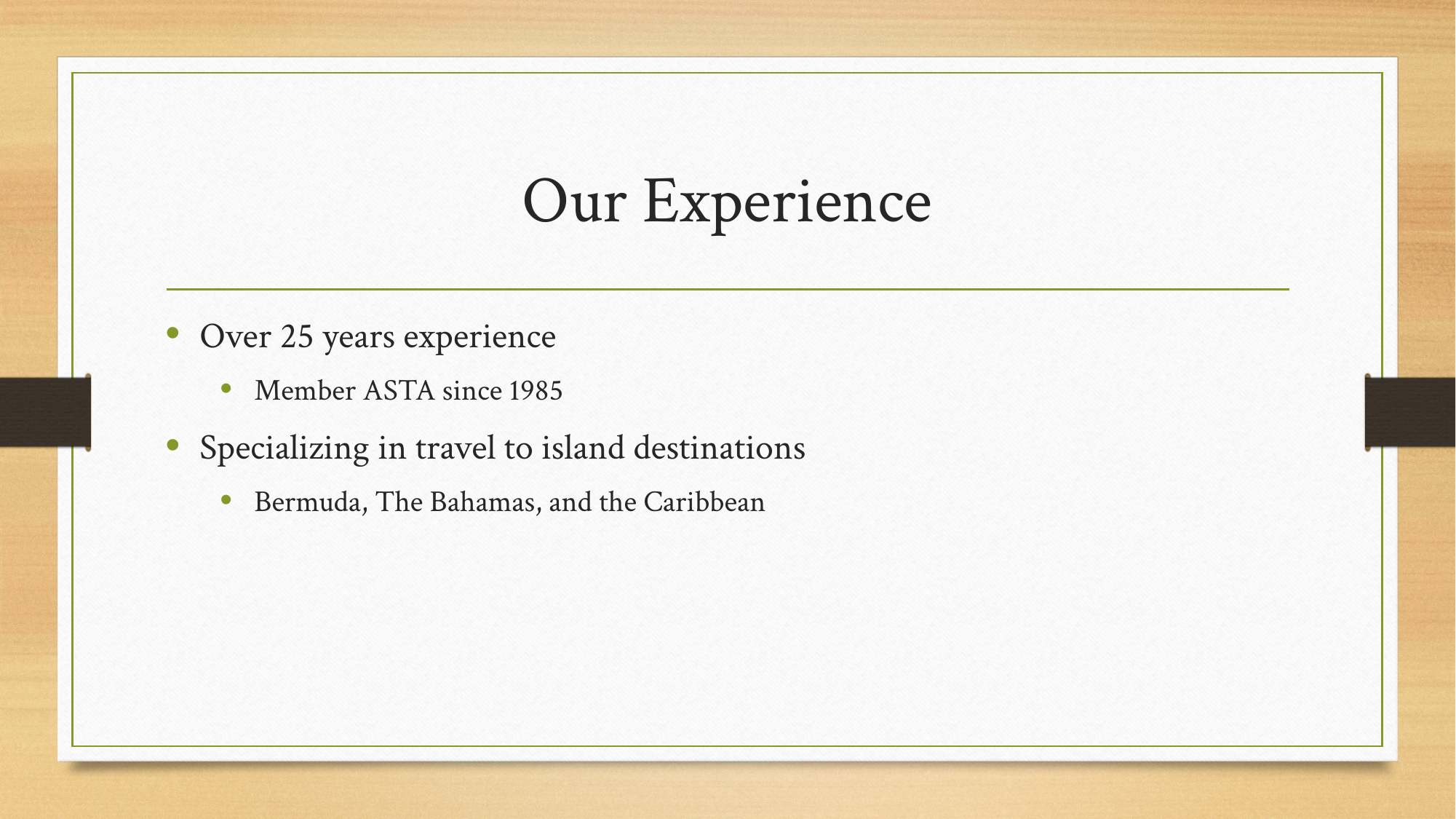

# Our Experience
Over 25 years experience
Member ASTA since 1985
Specializing in travel to island destinations
Bermuda, The Bahamas, and the Caribbean